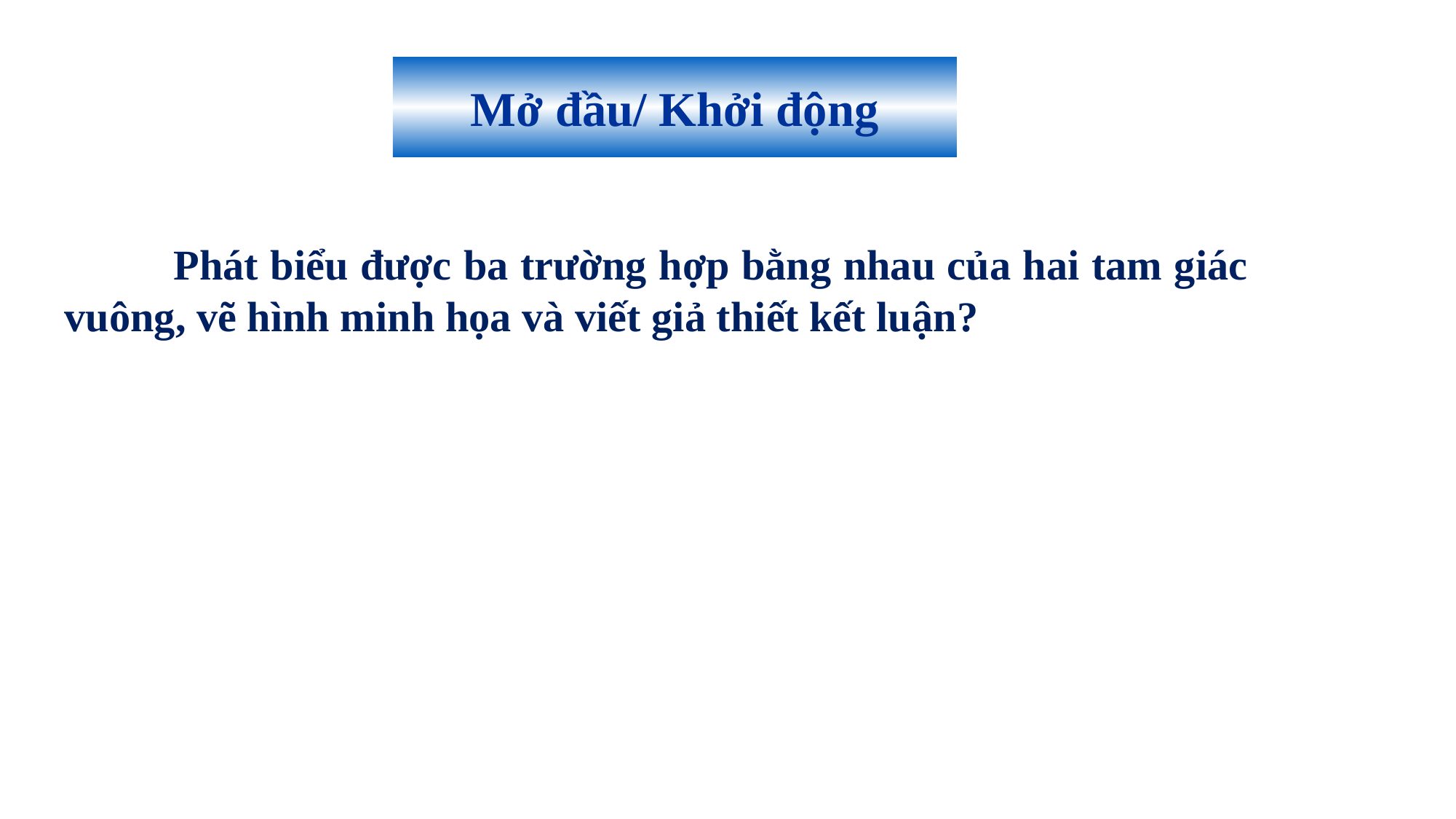

Mở đầu/ Khởi động
	Phát biểu được ba trường hợp bằng nhau của hai tam giác vuông, vẽ hình minh họa và viết giả thiết kết luận?